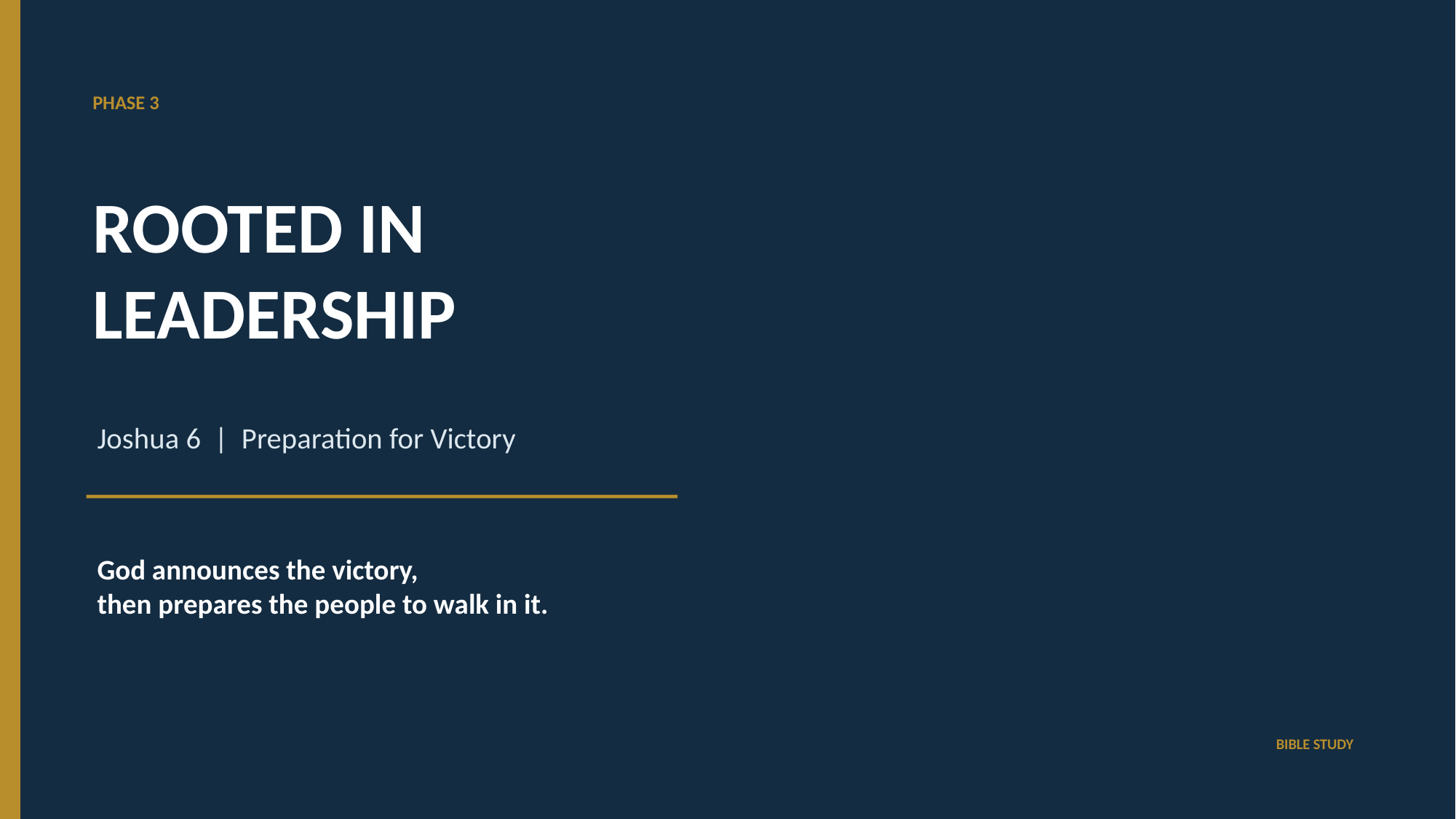

PHASE 3
ROOTED IN
LEADERSHIP
Joshua 6  |  Preparation for Victory

God announces the victory,
then prepares the people to walk in it.
BIBLE STUDY